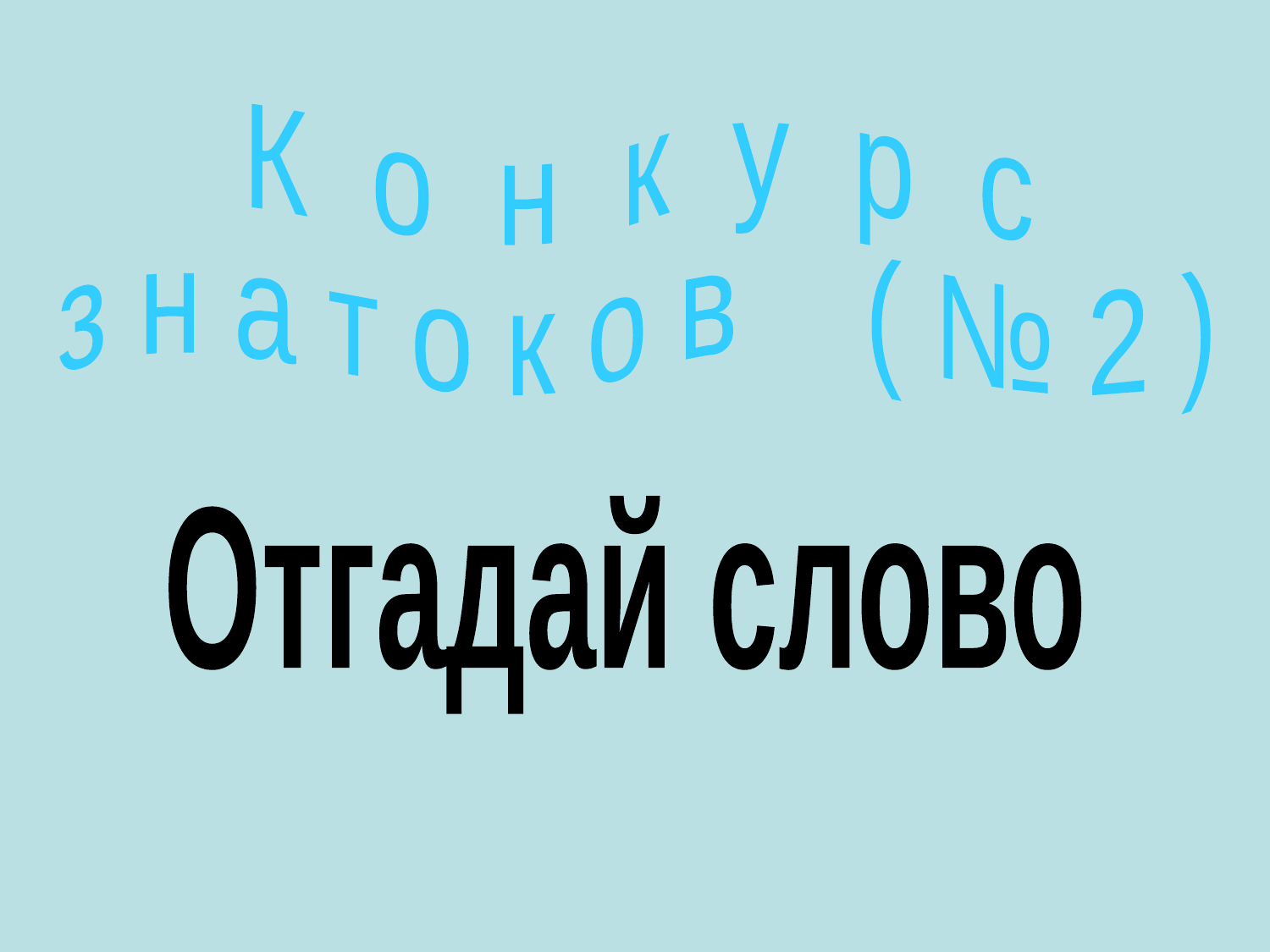

К  о  н  к  у  р  с
з н а т о к о в    ( № 2 )
Отгадай слово